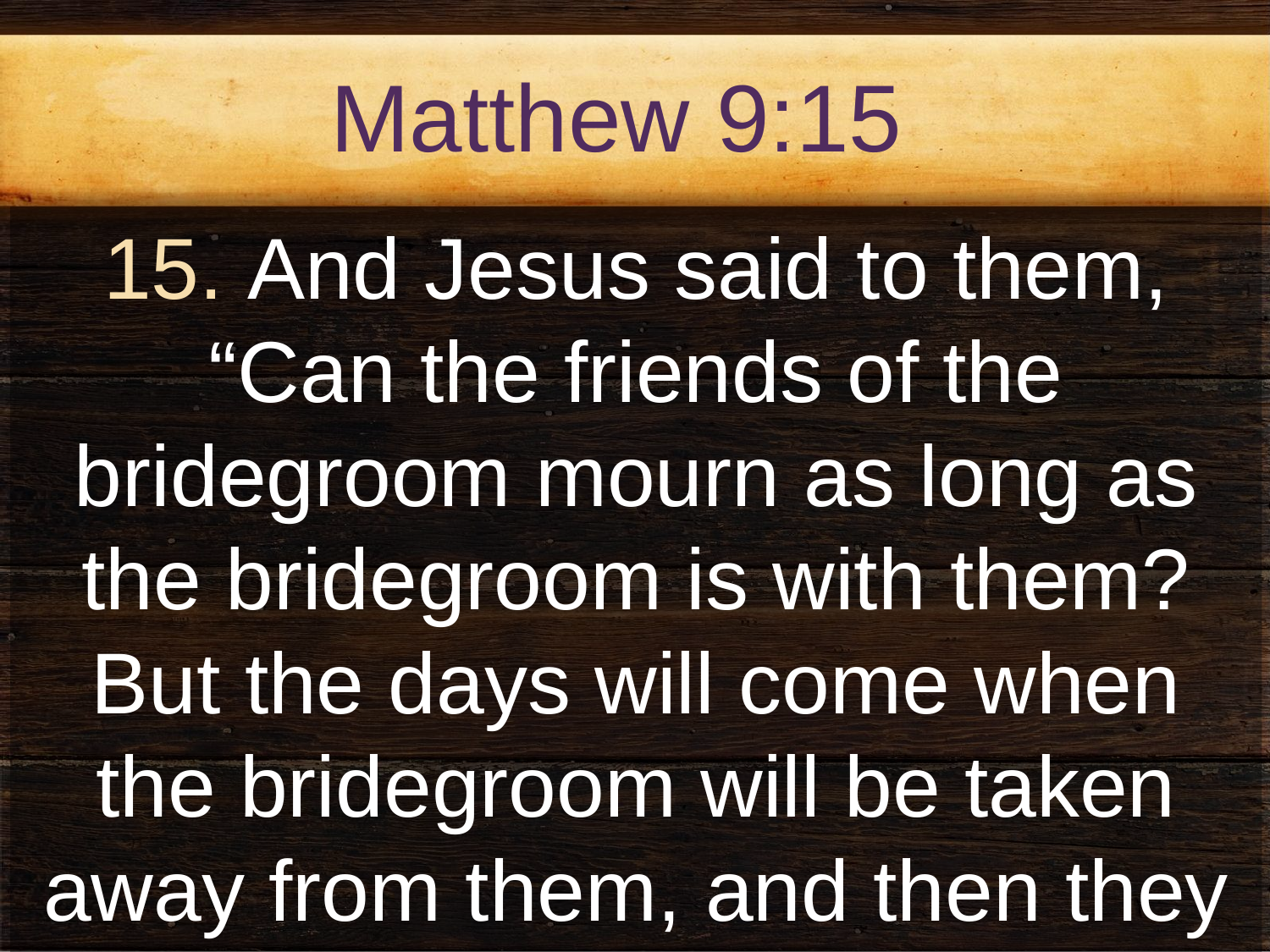

Matthew 9:15
15. And Jesus said to them, “Can the friends of the bridegroom mourn as long as the bridegroom is with them? But the days will come when the bridegroom will be taken away from them, and then they will fast.